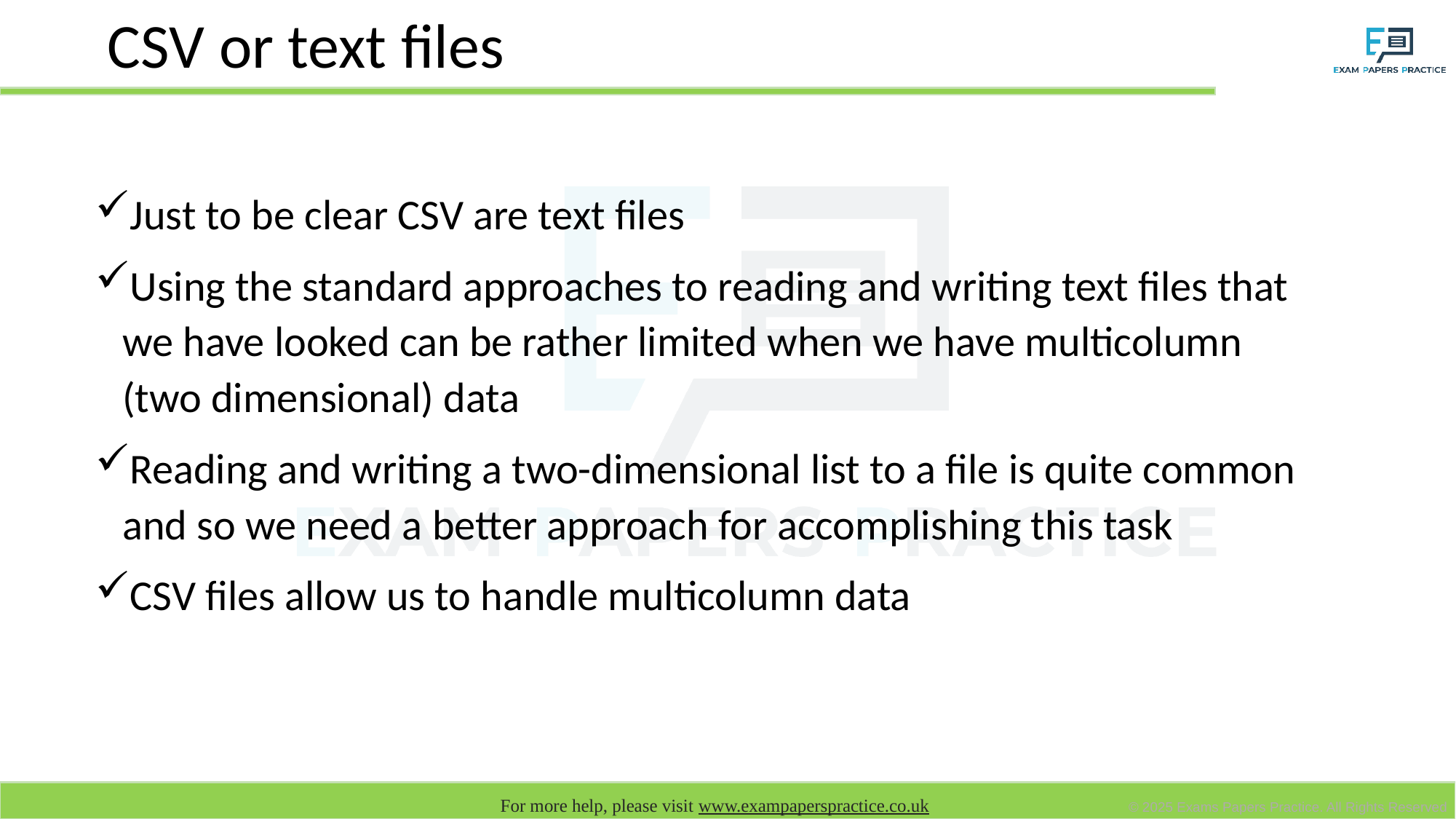

# CSV or text files
Just to be clear CSV are text files
Using the standard approaches to reading and writing text files that we have looked can be rather limited when we have multicolumn (two dimensional) data
Reading and writing a two-dimensional list to a file is quite common and so we need a better approach for accomplishing this task
CSV files allow us to handle multicolumn data